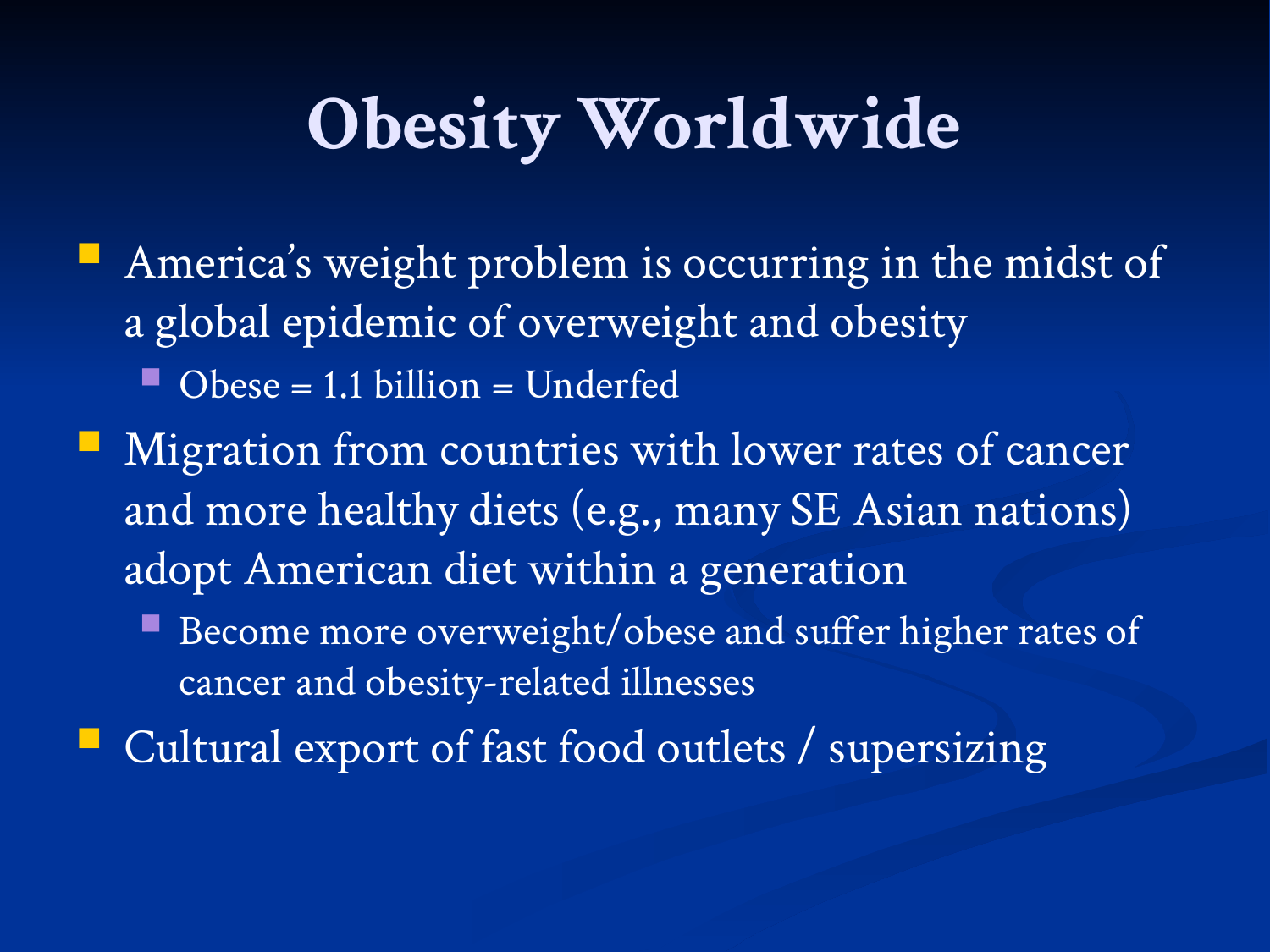

# Obesity Worldwide
America’s weight problem is occurring in the midst of a global epidemic of overweight and obesity
Obese = 1.1 billion = Underfed
Migration from countries with lower rates of cancer and more healthy diets (e.g., many SE Asian nations) adopt American diet within a generation
Become more overweight/obese and suffer higher rates of cancer and obesity-related illnesses
Cultural export of fast food outlets / supersizing